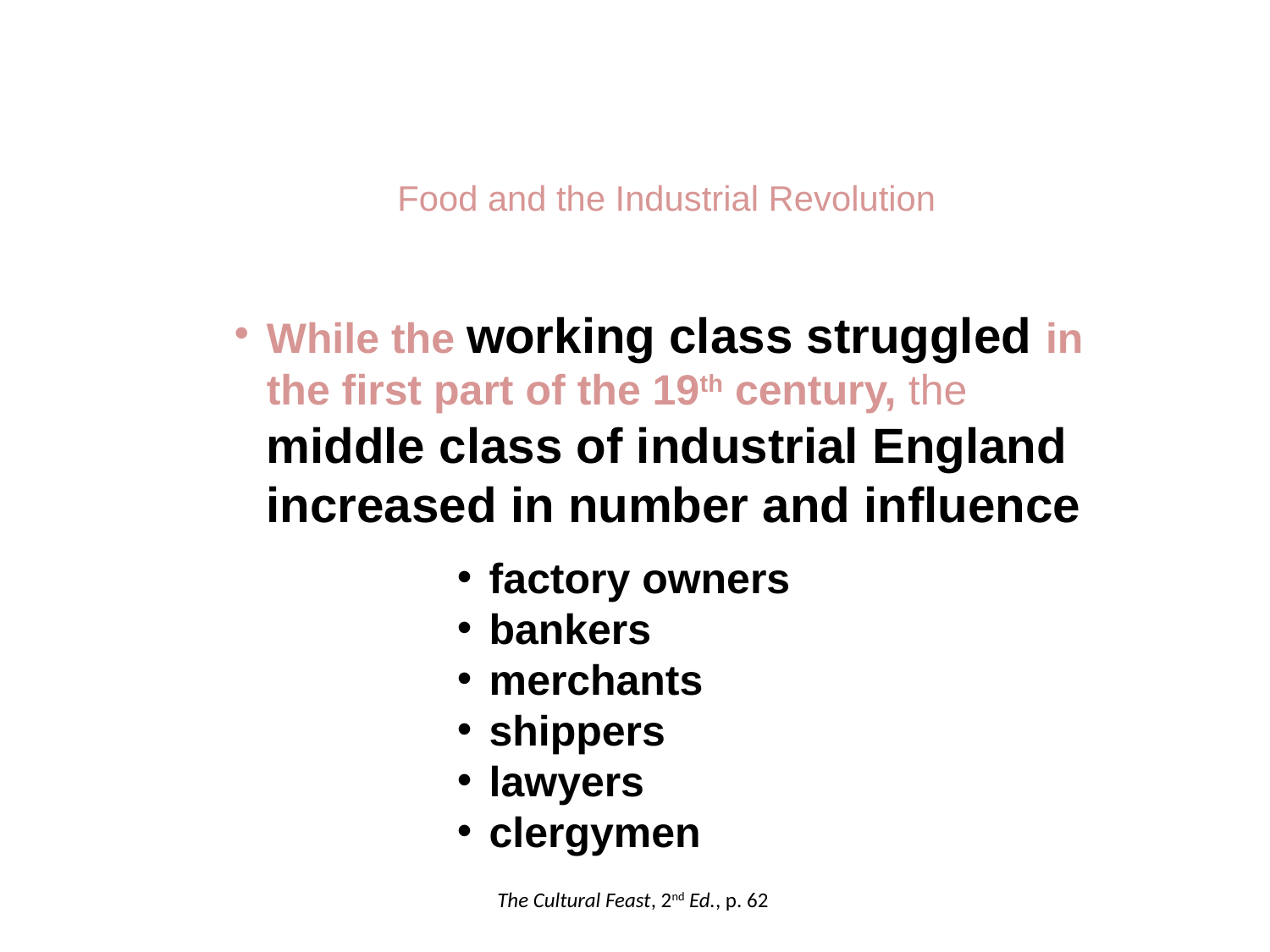

Food and the Industrial Revolution

While the working class struggled in the first part of the 19th century, the middle class of industrial England increased in number and influence

factory owners
bankers
merchants
shippers
lawyers
clergymen
The Cultural Feast, 2nd Ed., p. 62